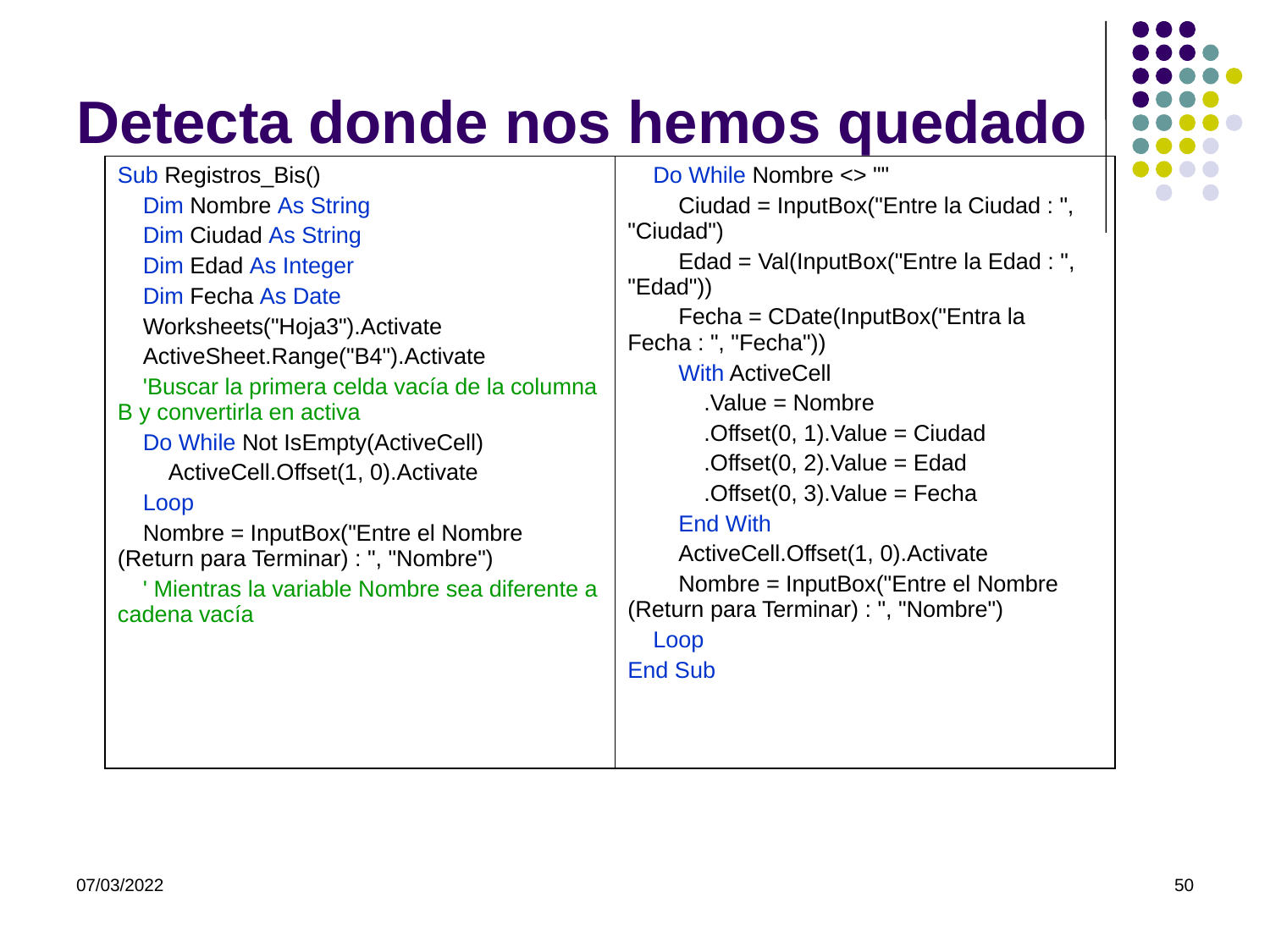

# Detecta donde nos hemos quedado
| Sub Registros\_Bis() Dim Nombre As String Dim Ciudad As String Dim Edad As Integer Dim Fecha As Date Worksheets("Hoja3").Activate ActiveSheet.Range("B4").Activate 'Buscar la primera celda vacía de la columna B y convertirla en activa Do While Not IsEmpty(ActiveCell) ActiveCell.Offset(1, 0).Activate Loop Nombre = InputBox("Entre el Nombre (Return para Terminar) : ", "Nombre") ' Mientras la variable Nombre sea diferente a cadena vacía | Do While Nombre <> "" Ciudad = InputBox("Entre la Ciudad : ", "Ciudad") Edad = Val(InputBox("Entre la Edad : ", "Edad")) Fecha = CDate(InputBox("Entra la Fecha : ", "Fecha")) With ActiveCell .Value = Nombre .Offset(0, 1).Value = Ciudad .Offset(0, 2).Value = Edad .Offset(0, 3).Value = Fecha End With ActiveCell.Offset(1, 0).Activate Nombre = InputBox("Entre el Nombre (Return para Terminar) : ", "Nombre") Loop End Sub |
| --- | --- |
07/03/2022
50